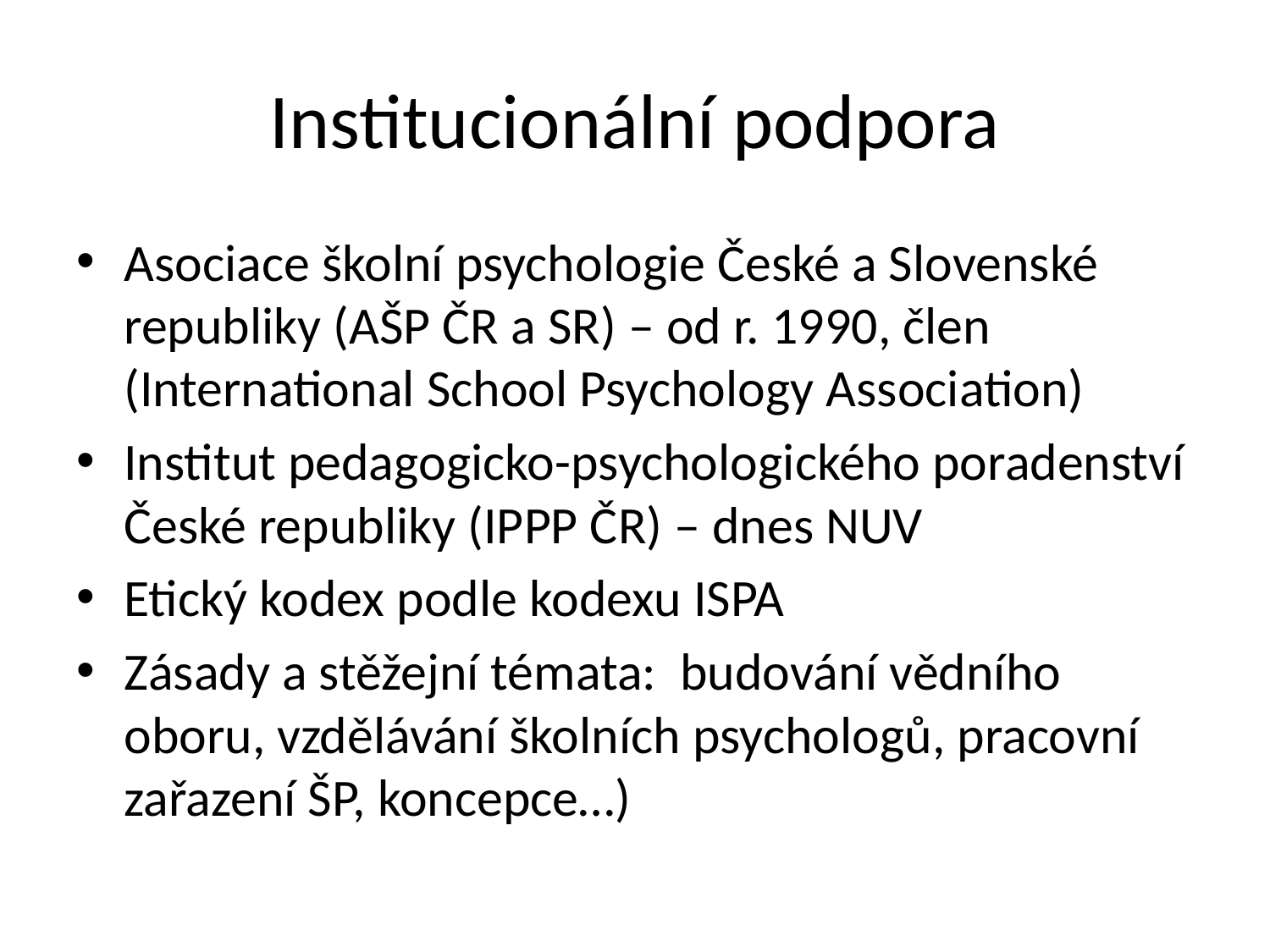

# Institucionální podpora
Asociace školní psychologie České a Slovenské republiky (AŠP ČR a SR) – od r. 1990, člen (International School Psychology Association)
Institut pedagogicko-psychologického poradenství České republiky (IPPP ČR) – dnes NUV
Etický kodex podle kodexu ISPA
Zásady a stěžejní témata:  budování vědního oboru, vzdělávání školních psychologů, pracovní zařazení ŠP, koncepce…)